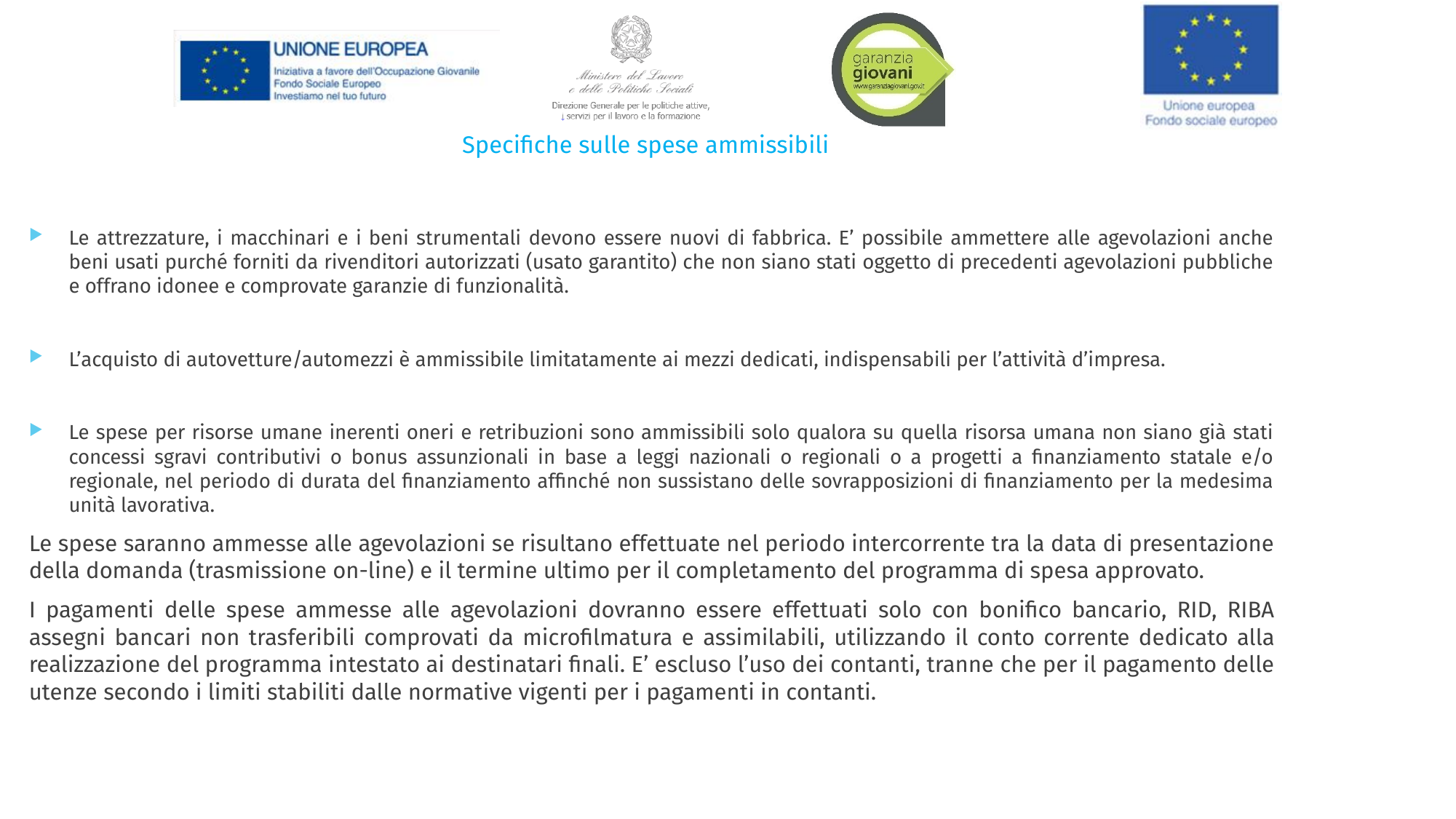

# Specifiche sulle spese ammissibili
Le attrezzature, i macchinari e i beni strumentali devono essere nuovi di fabbrica. E’ possibile ammettere alle agevolazioni anche beni usati purché forniti da rivenditori autorizzati (usato garantito) che non siano stati oggetto di precedenti agevolazioni pubbliche e offrano idonee e comprovate garanzie di funzionalità.

L’acquisto di autovetture/automezzi è ammissibile limitatamente ai mezzi dedicati, indispensabili per l’attività d’impresa.

Le spese per risorse umane inerenti oneri e retribuzioni sono ammissibili solo qualora su quella risorsa umana non siano già stati concessi sgravi contributivi o bonus assunzionali in base a leggi nazionali o regionali o a progetti a finanziamento statale e/o regionale, nel periodo di durata del finanziamento affinché non sussistano delle sovrapposizioni di finanziamento per la medesima unità lavorativa.
Le spese saranno ammesse alle agevolazioni se risultano effettuate nel periodo intercorrente tra la data di presentazione della domanda (trasmissione on-line) e il termine ultimo per il completamento del programma di spesa approvato.
I pagamenti delle spese ammesse alle agevolazioni dovranno essere effettuati solo con bonifico bancario, RID, RIBA assegni bancari non trasferibili comprovati da microfilmatura e assimilabili, utilizzando il conto corrente dedicato alla realizzazione del programma intestato ai destinatari finali. E’ escluso l’uso dei contanti, tranne che per il pagamento delle utenze secondo i limiti stabiliti dalle normative vigenti per i pagamenti in contanti.